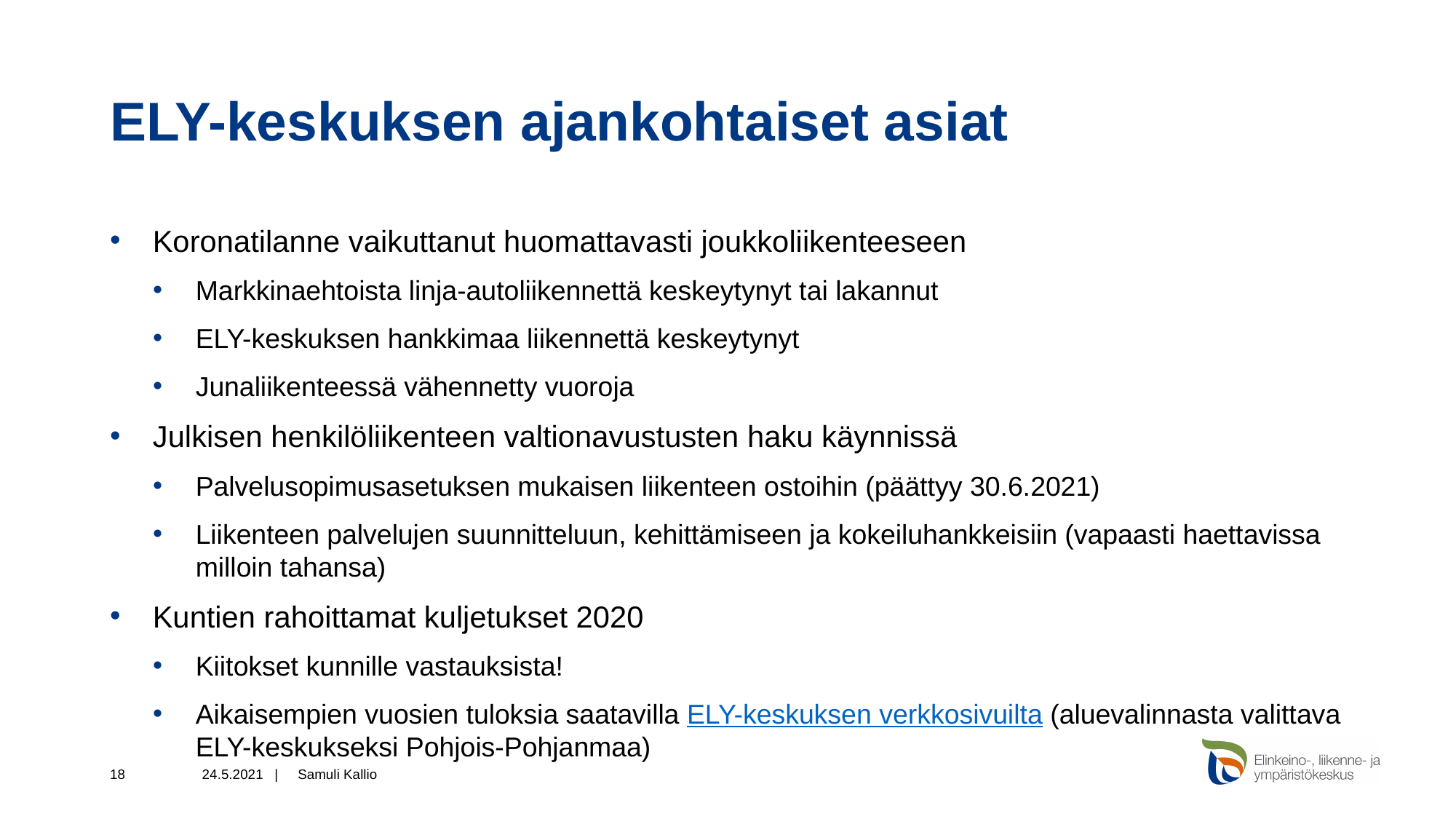

# ELY-keskuksen ajankohtaiset asiat
Koronatilanne vaikuttanut huomattavasti joukkoliikenteeseen
Markkinaehtoista linja-autoliikennettä keskeytynyt tai lakannut
ELY-keskuksen hankkimaa liikennettä keskeytynyt
Junaliikenteessä vähennetty vuoroja
Julkisen henkilöliikenteen valtionavustusten haku käynnissä
Palvelusopimusasetuksen mukaisen liikenteen ostoihin (päättyy 30.6.2021)
Liikenteen palvelujen suunnitteluun, kehittämiseen ja kokeiluhankkeisiin (vapaasti haettavissa milloin tahansa)
Kuntien rahoittamat kuljetukset 2020
Kiitokset kunnille vastauksista!
Aikaisempien vuosien tuloksia saatavilla ELY-keskuksen verkkosivuilta (aluevalinnasta valittava ELY-keskukseksi Pohjois-Pohjanmaa)
18
24.5.2021   |
Samuli Kallio